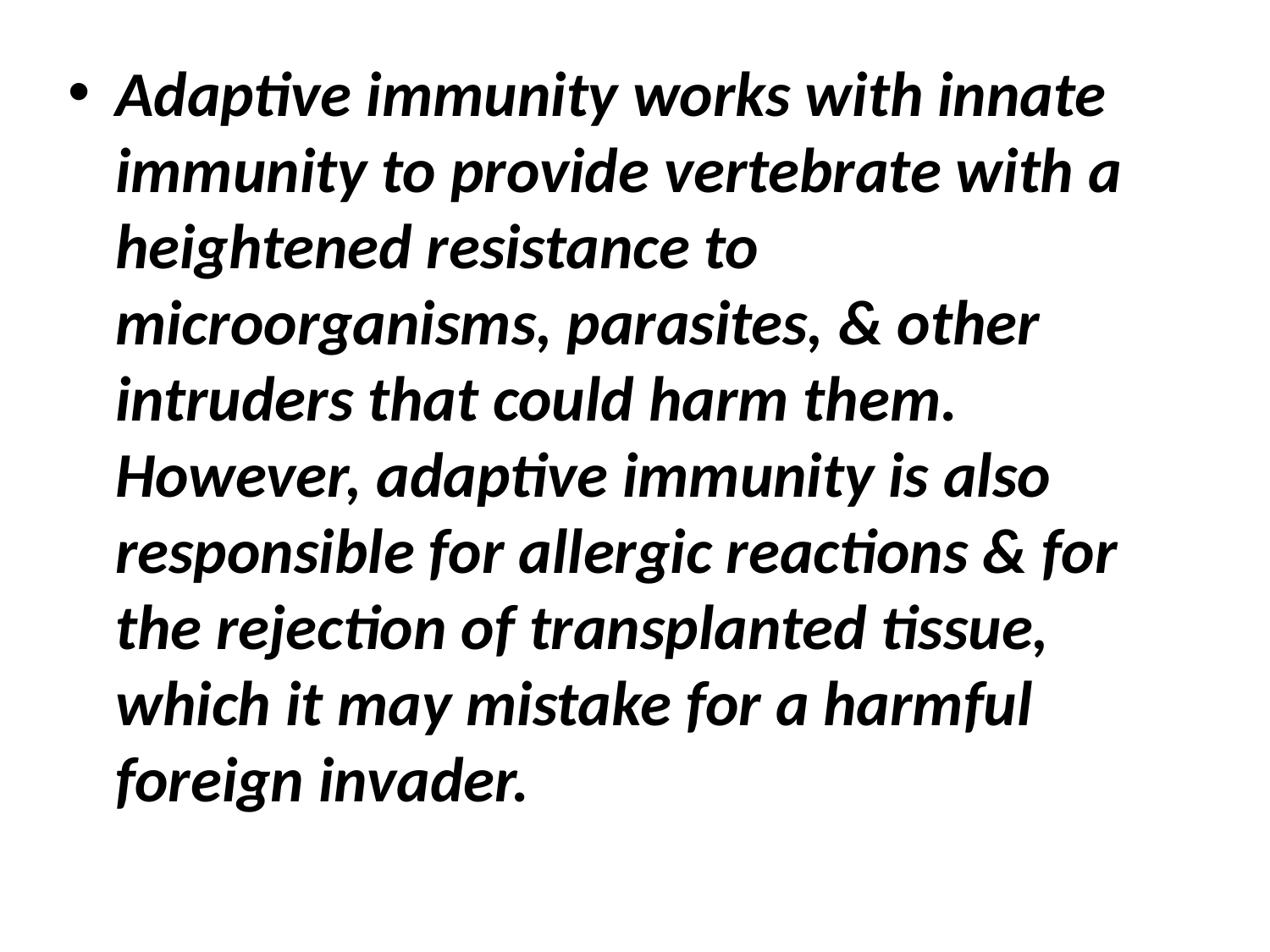

#
Adaptive immunity works with innate immunity to provide vertebrate with a heightened resistance to microorganisms, parasites, & other intruders that could harm them. However, adaptive immunity is also responsible for allergic reactions & for the rejection of transplanted tissue, which it may mistake for a harmful foreign invader.